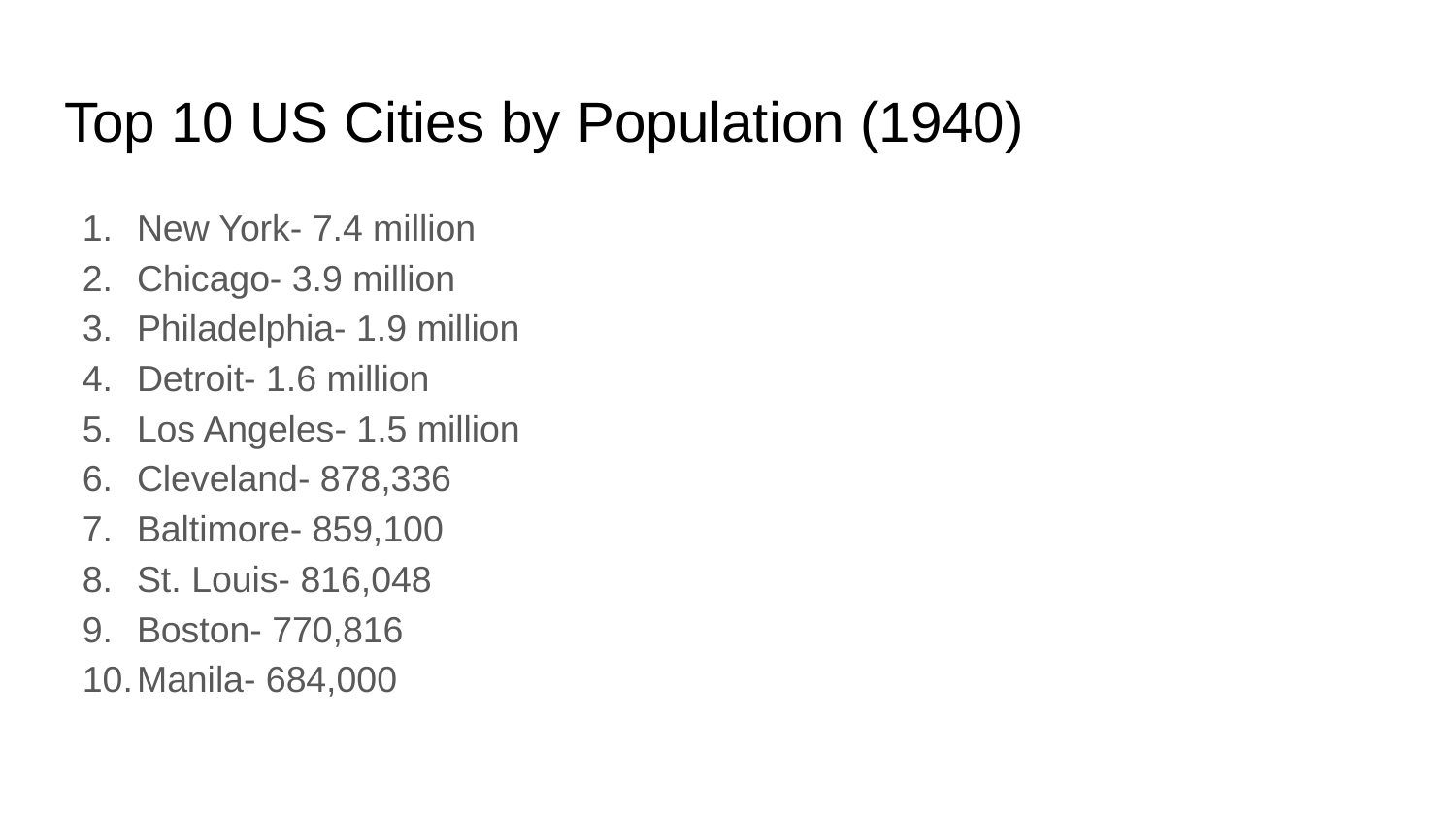

# Top 10 US Cities by Population (1940)
New York- 7.4 million
Chicago- 3.9 million
Philadelphia- 1.9 million
Detroit- 1.6 million
Los Angeles- 1.5 million
Cleveland- 878,336
Baltimore- 859,100
St. Louis- 816,048
Boston- 770,816
Manila- 684,000